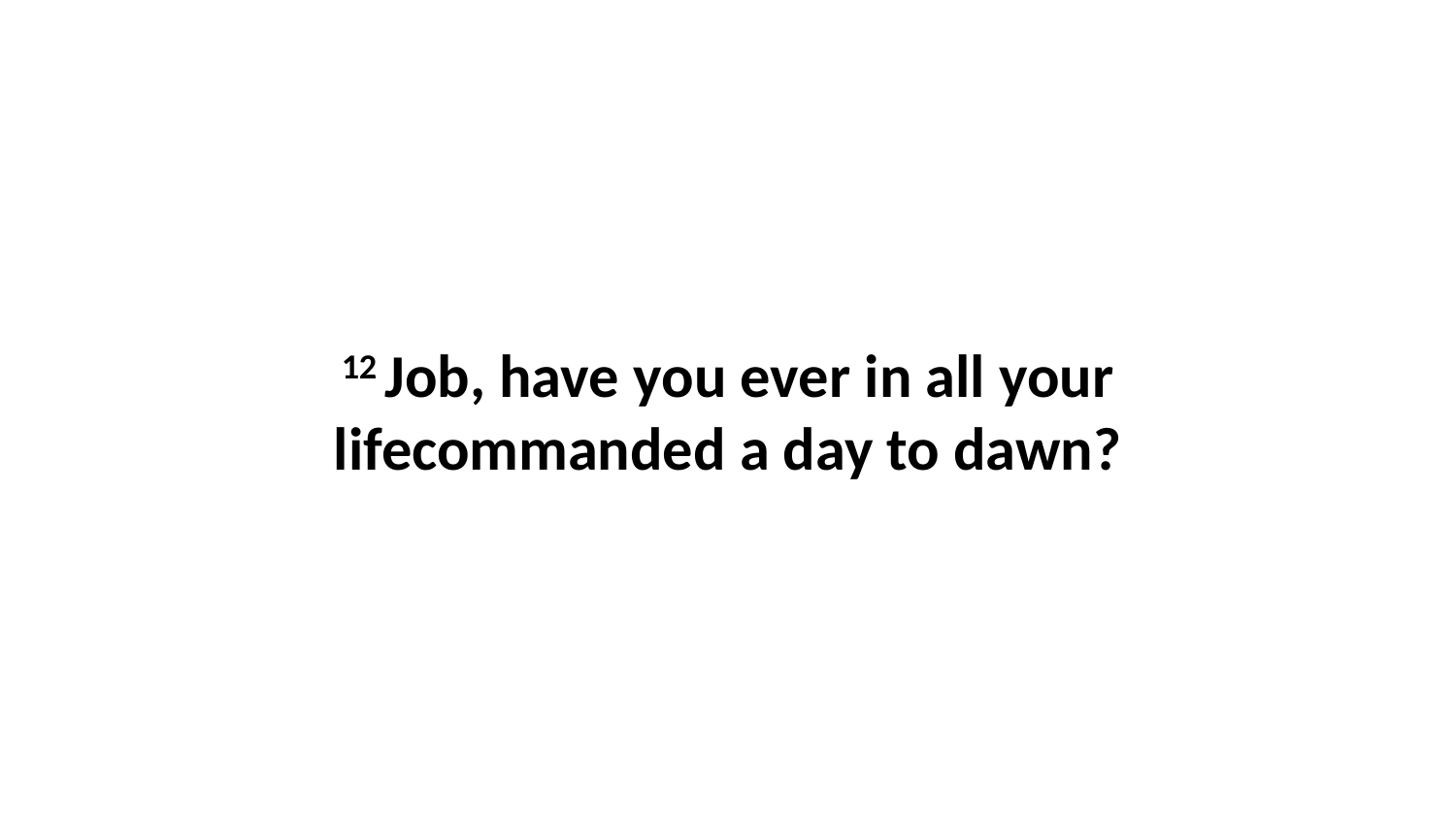

12 Job, have you ever in all your lifecommanded a day to dawn?